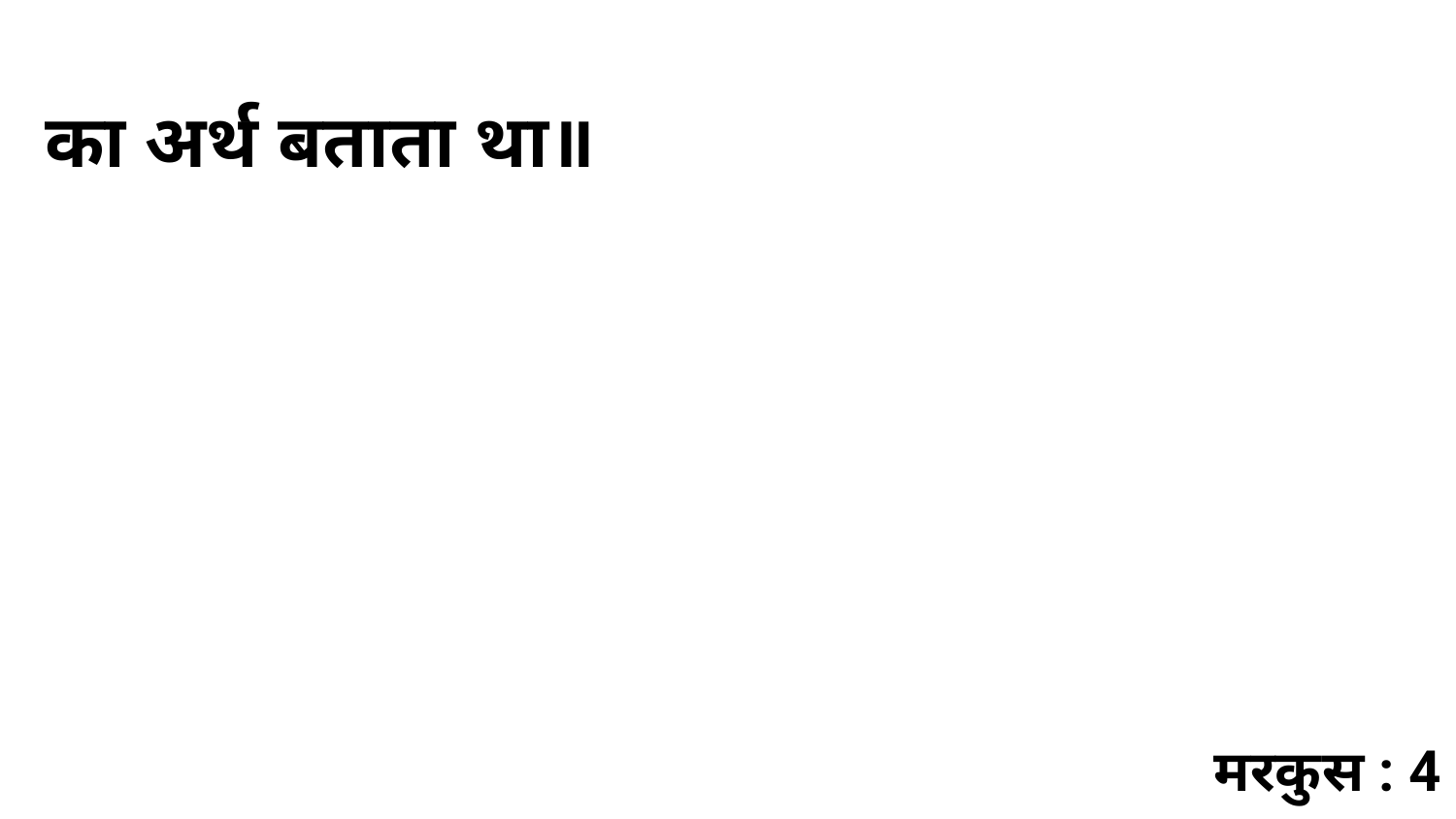

का अर्थ बताता था॥
मरकुस : 4